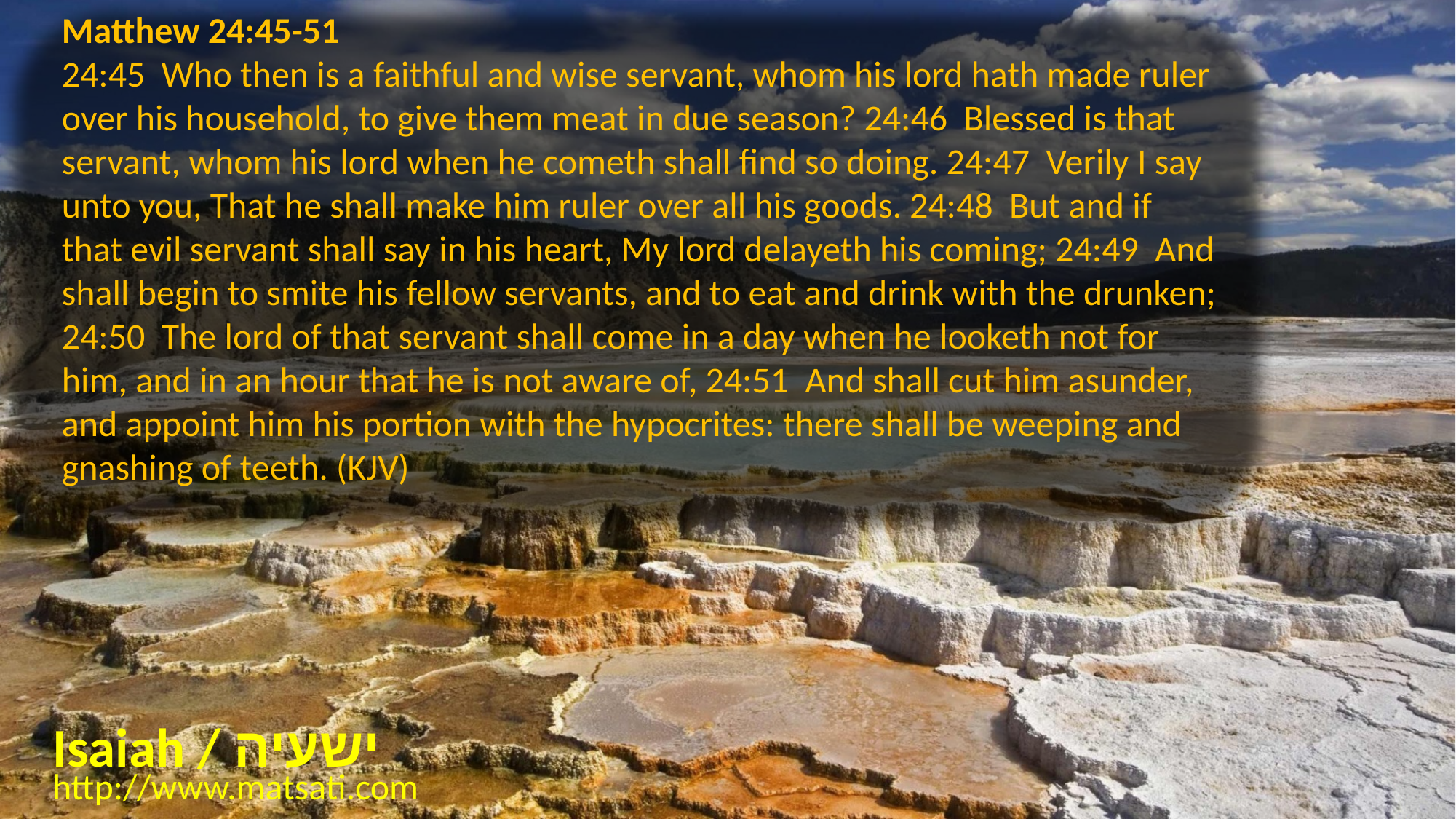

Matthew 24:45-51
24:45  Who then is a faithful and wise servant, whom his lord hath made ruler over his household, to give them meat in due season? 24:46  Blessed is that servant, whom his lord when he cometh shall find so doing. 24:47  Verily I say unto you, That he shall make him ruler over all his goods. 24:48  But and if that evil servant shall say in his heart, My lord delayeth his coming; 24:49  And shall begin to smite his fellow servants, and to eat and drink with the drunken; 24:50  The lord of that servant shall come in a day when he looketh not for him, and in an hour that he is not aware of, 24:51  And shall cut him asunder, and appoint him his portion with the hypocrites: there shall be weeping and gnashing of teeth. (KJV)

Isaiah / ישעיה
http://www.matsati.com